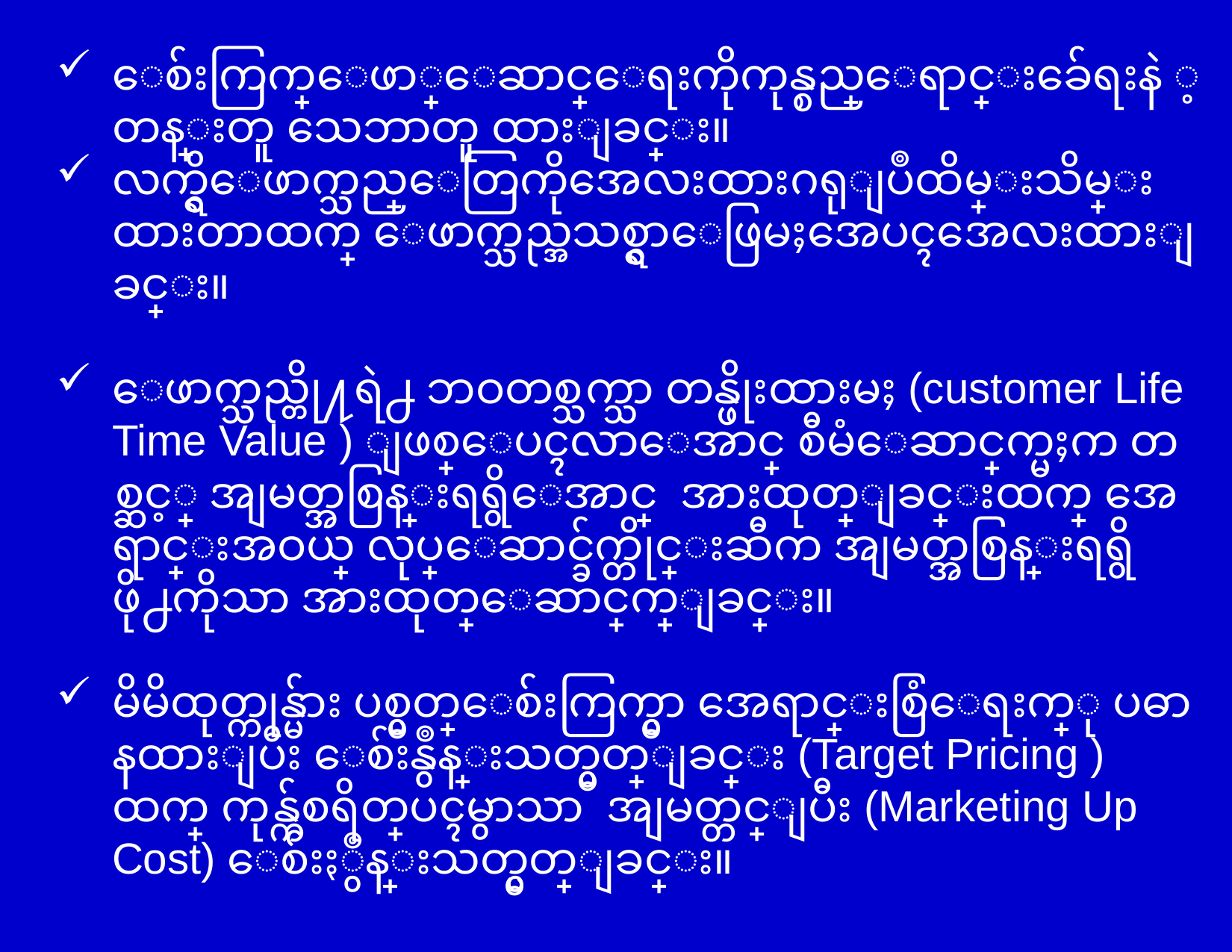

ေစ်းကြက္ေဖာ္ေဆာင္ေရးကိုကုန္စည္ေရာင္းခ်ေရးနဲ ့တန္းတူ သေဘာတူ ထားျခင္း။
လက္ရွိေဖာက္သည္ေတြကိုအေလးထားဂရုျပဳထိမ္းသိမ္းထားတာထက္ ေဖာက္သည္အသစ္ရွာေဖြမႈအေပၚအေလးထားျခင္း။

ေဖာက္သည္တို႔ရဲ႕ ဘဝတစ္သက္သာ တန္ဖိုးထားမႈ (customer Life Time Value ) ျဖစ္ေပၚလာေအာင္ စီမံေဆာင္ရြက္မႈက တစ္ဆင့္ အျမတ္အစြန္းရရွိေအာင္  အားထုတ္ျခင္းထက္ အေရာင္းအဝယ္ လုပ္ေဆာင္ခ်က္တိုင္းဆီက အျမတ္အစြန္းရရွိဖို႕ကိုသာ အားထုတ္ေဆာင္ရြက္ျခင္း။

မိမိထုတ္ကုန္မ်ား ပစ္မွတ္ေစ်းကြက္မွာ အေရာင္းစြံေရးက္ု ပဓာနထားျပီး ေစ်းနွဳန္းသတ္မွတ္ျခင္း (Target Pricing ) ထက္ ကုန္က်စရိတ္အေပၚမွာသာ  အျမတ္တင္ျပီး (Marketing Up Cost) ေစ်းႏွဳန္းသတ္မွတ္ျခင္း။